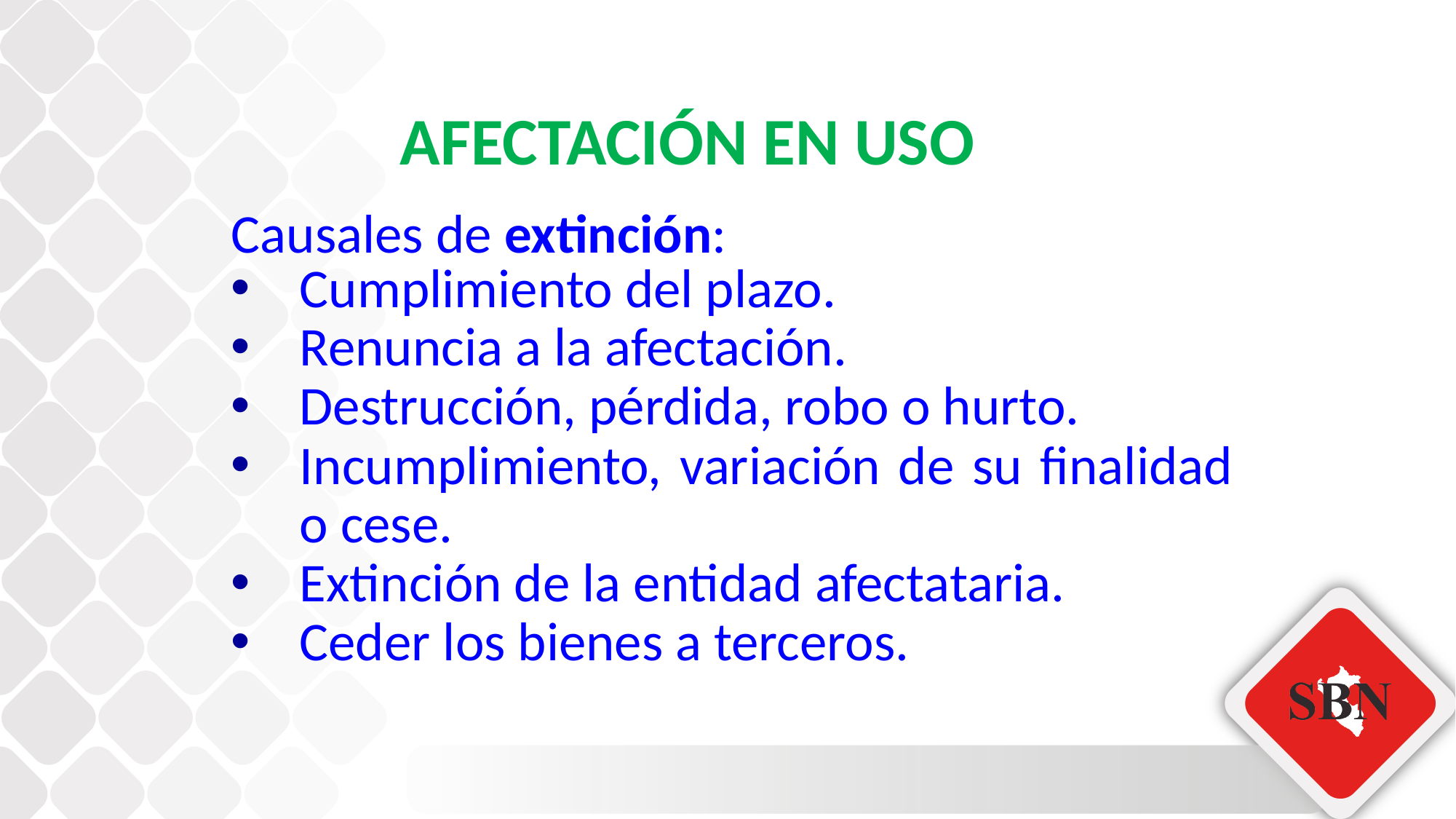

AFECTACIÓN EN USO
Causales de extinción:
Cumplimiento del plazo.
Renuncia a la afectación.
Destrucción, pérdida, robo o hurto.
Incumplimiento, variación de su finalidad o cese.
Extinción de la entidad afectataria.
Ceder los bienes a terceros.